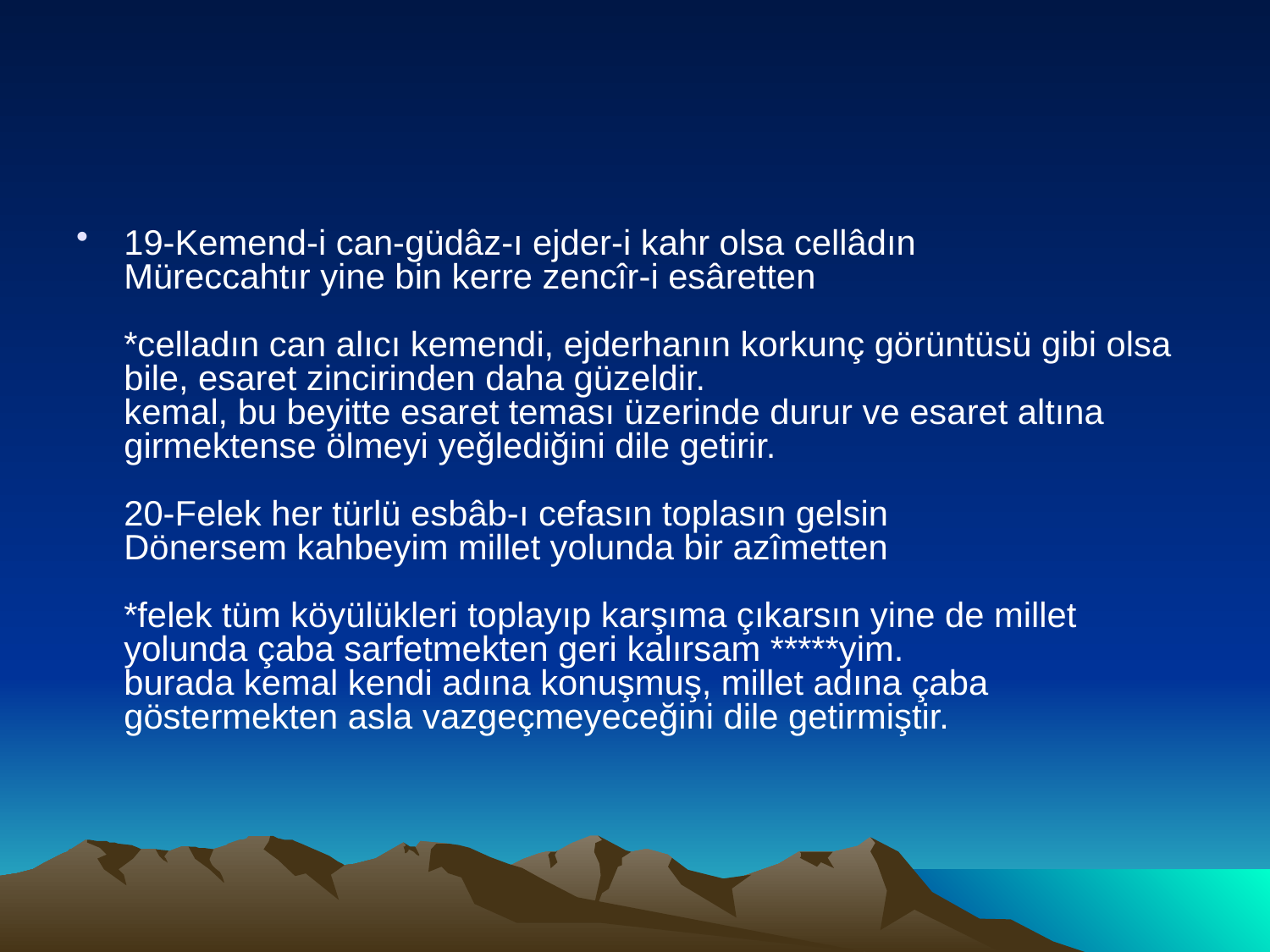

#
19-Kemend-i can-güdâz-ı ejder-i kahr olsa cellâdın
Müreccahtır yine bin kerre zencîr-i esâretten
*celladın can alıcı kemendi, ejderhanın korkunç görüntüsü gibi olsa bile, esaret zincirinden daha güzeldir.
kemal, bu beyitte esaret teması üzerinde durur ve esaret altına girmektense ölmeyi yeğlediğini dile getirir.
20-Felek her türlü esbâb-ı cefasın toplasın gelsin
Dönersem kahbeyim millet yolunda bir azîmetten
*felek tüm köyülükleri toplayıp karşıma çıkarsın yine de millet yolunda çaba sarfetmekten geri kalırsam *****yim.
burada kemal kendi adına konuşmuş, millet adına çaba göstermekten asla vazgeçmeyeceğini dile getirmiştir.